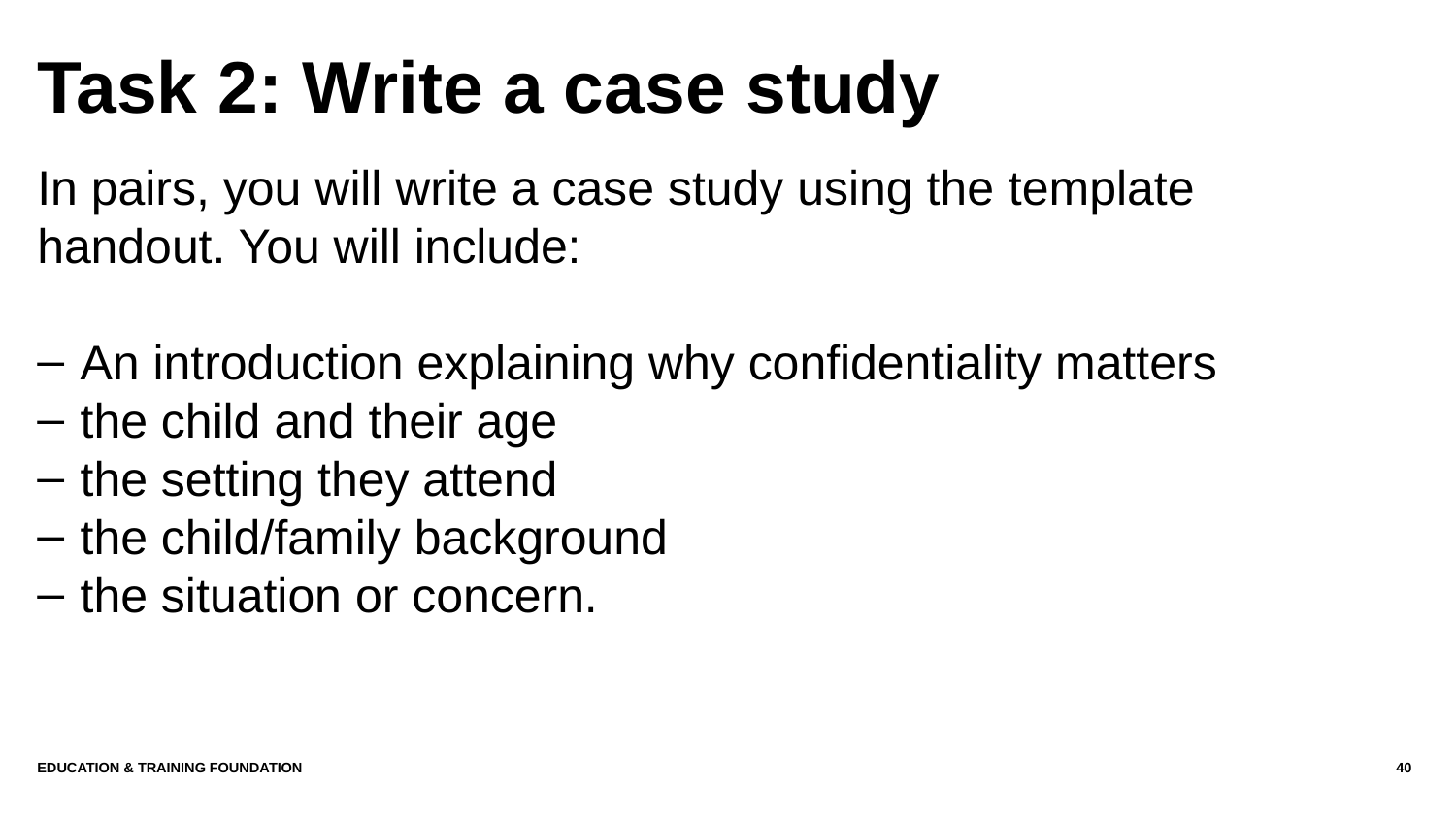

# Task 2: Write a case study
In pairs, you will write a case study using the template handout. You will include:

An introduction explaining why confidentiality matters
the child and their age
the setting they attend
the child/family background
the situation or concern.

Education & Training Foundation
40